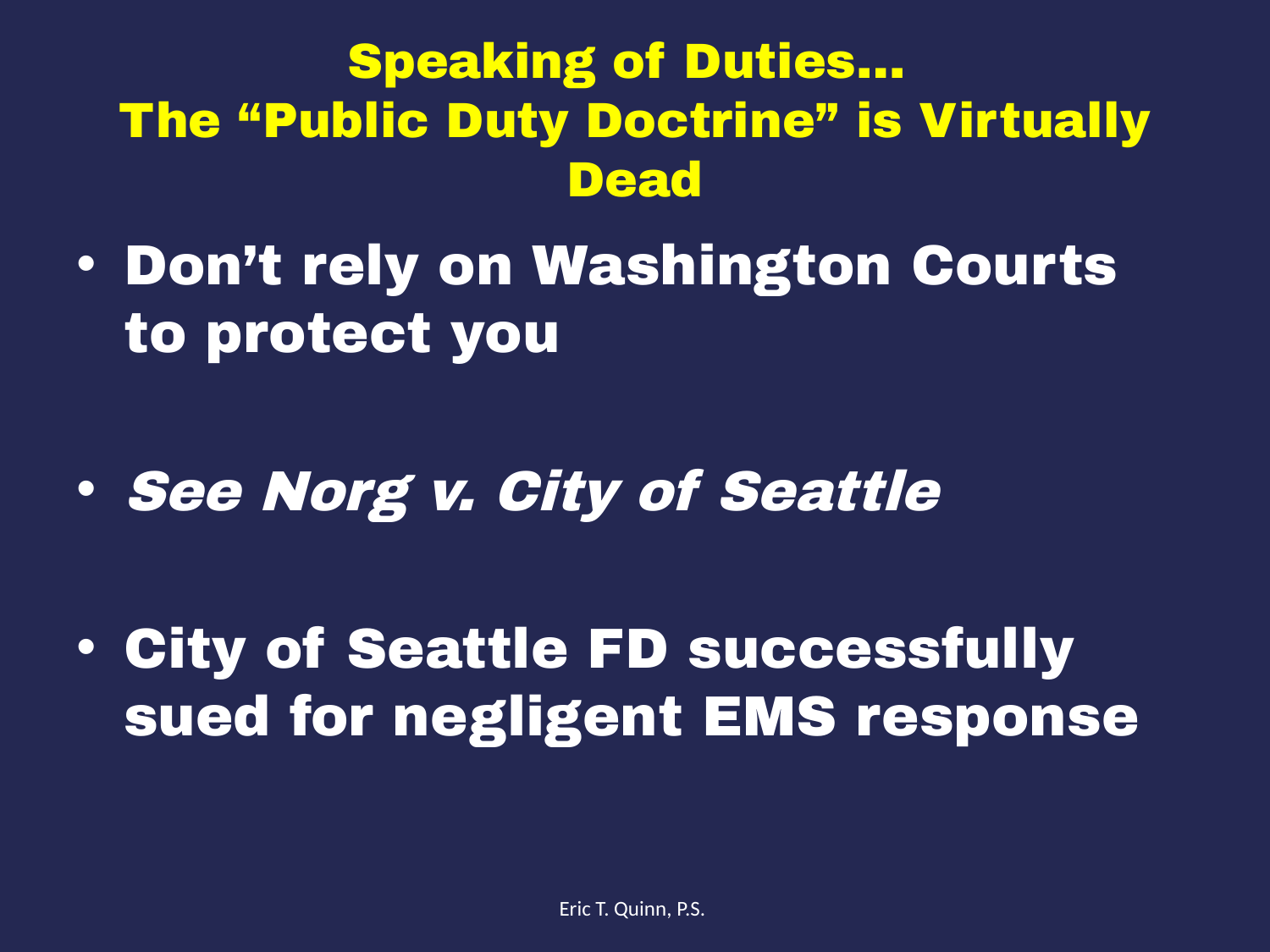

# Speaking of Duties… The “Public Duty Doctrine” is Virtually Dead
Don’t rely on Washington Courts to protect you

See Norg v. City of Seattle

City of Seattle FD successfully sued for negligent EMS response
Eric T. Quinn, P.S.